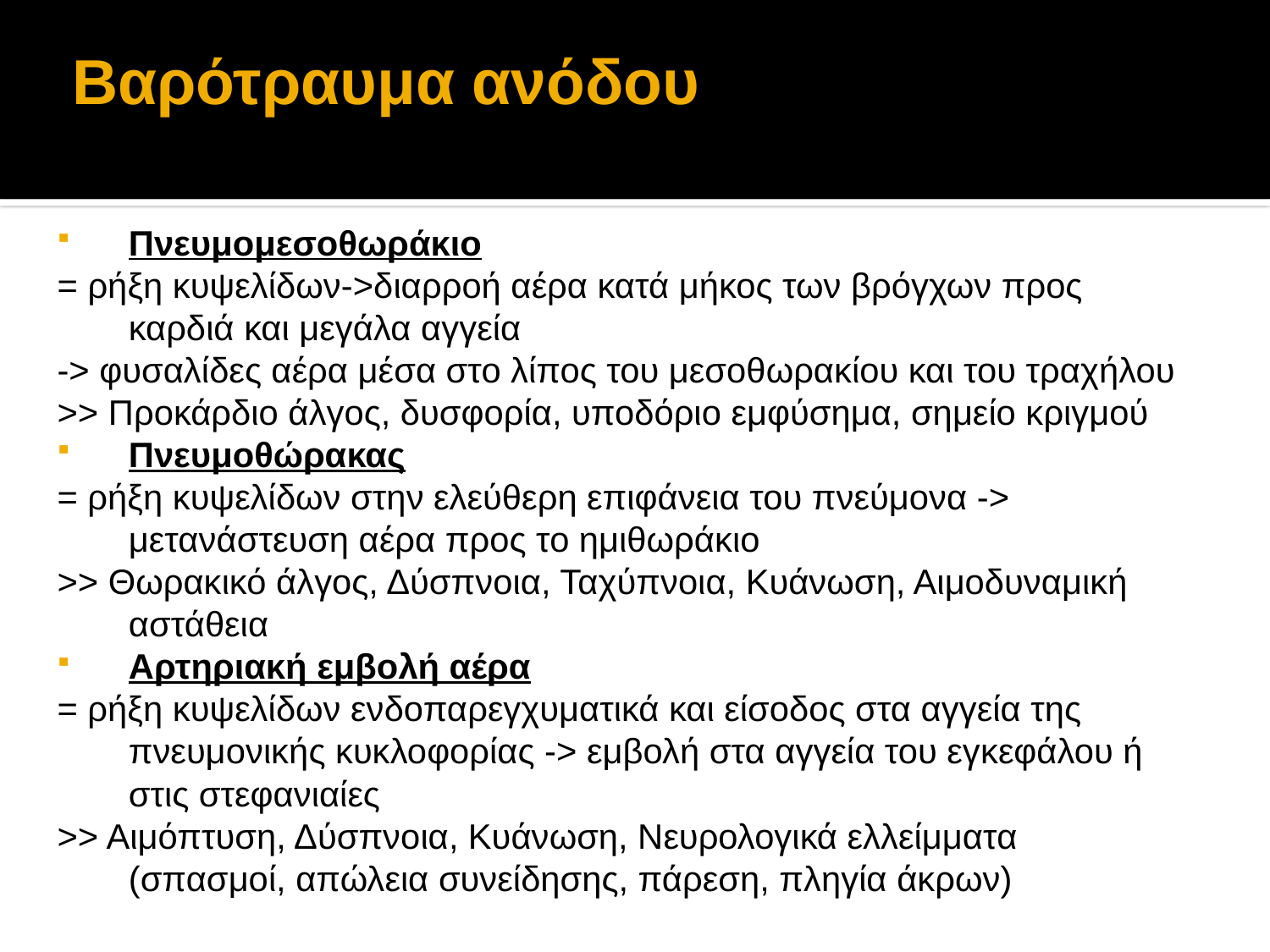

# Βαρότραυμα ανόδου
Πνευμομεσοθωράκιο
= ρήξη κυψελίδων->διαρροή αέρα κατά μήκος των βρόγχων προς καρδιά και μεγάλα αγγεία
-> φυσαλίδες αέρα μέσα στο λίπος του μεσοθωρακίου και του τραχήλου
>> Προκάρδιο άλγος, δυσφορία, υποδόριο εμφύσημα, σημείο κριγμού
Πνευμοθώρακας
= ρήξη κυψελίδων στην ελεύθερη επιφάνεια του πνεύμονα -> μετανάστευση αέρα προς το ημιθωράκιο
>> Θωρακικό άλγος, Δύσπνοια, Ταχύπνοια, Κυάνωση, Αιμοδυναμική αστάθεια
Αρτηριακή εμβολή αέρα
= ρήξη κυψελίδων ενδοπαρεγχυματικά και είσοδος στα αγγεία της πνευμονικής κυκλοφορίας -> εμβολή στα αγγεία του εγκεφάλου ή στις στεφανιαίες
>> Αιμόπτυση, Δύσπνοια, Κυάνωση, Νευρολογικά ελλείμματα (σπασμοί, απώλεια συνείδησης, πάρεση, πληγία άκρων)